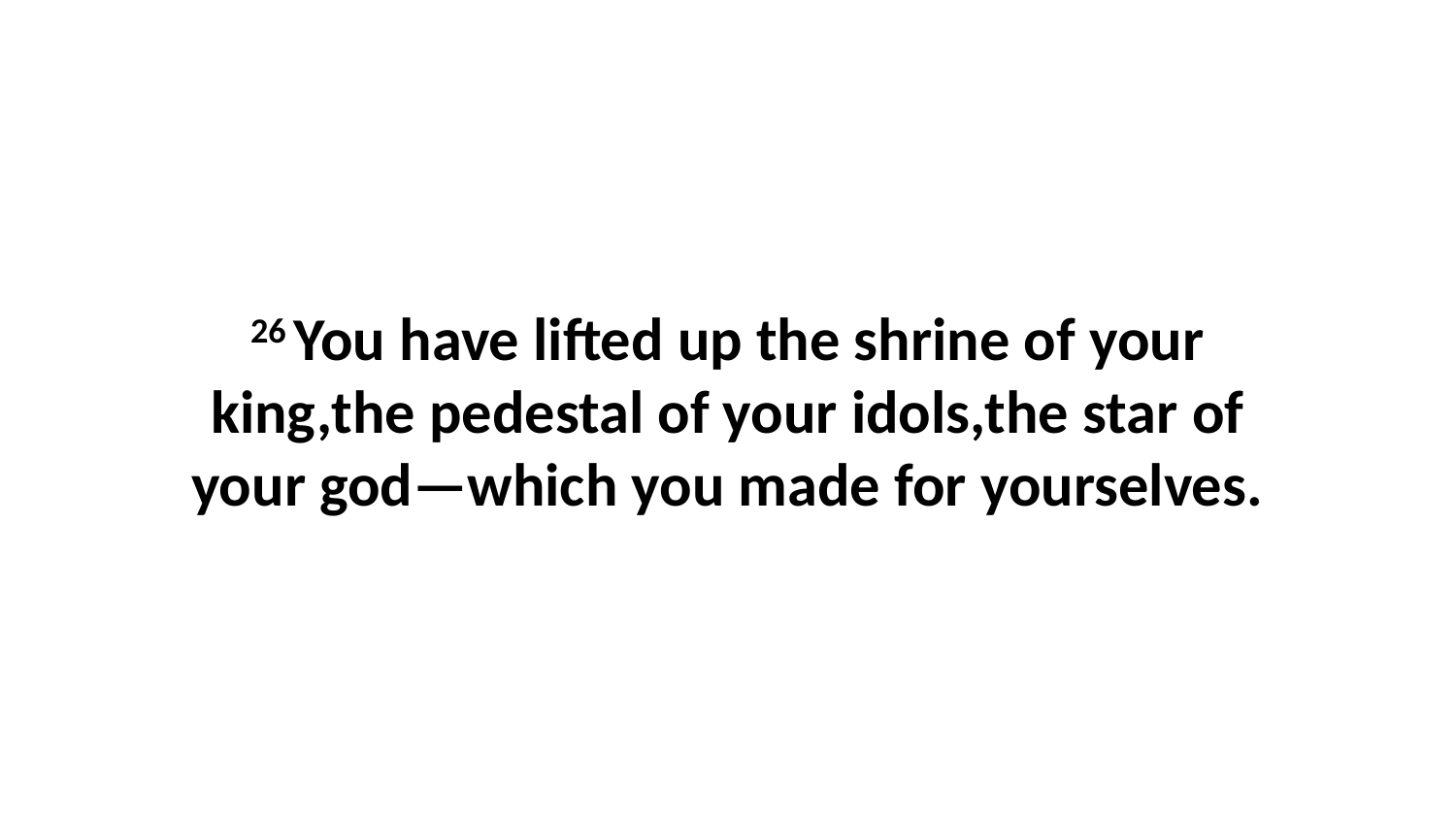

26 You have lifted up the shrine of your king,the pedestal of your idols,the star of your god—which you made for yourselves.